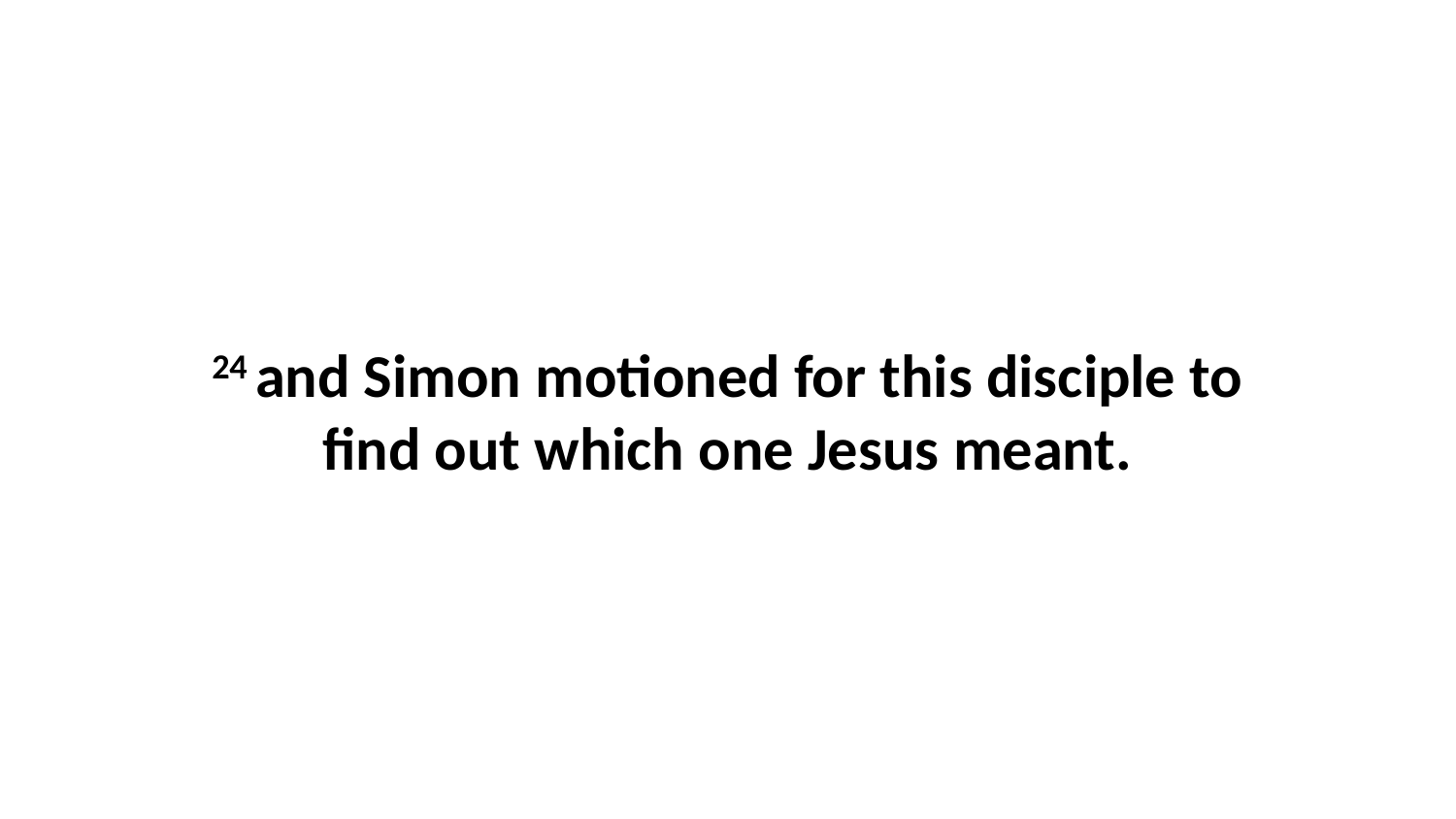

24 and Simon motioned for this disciple to find out which one Jesus meant.